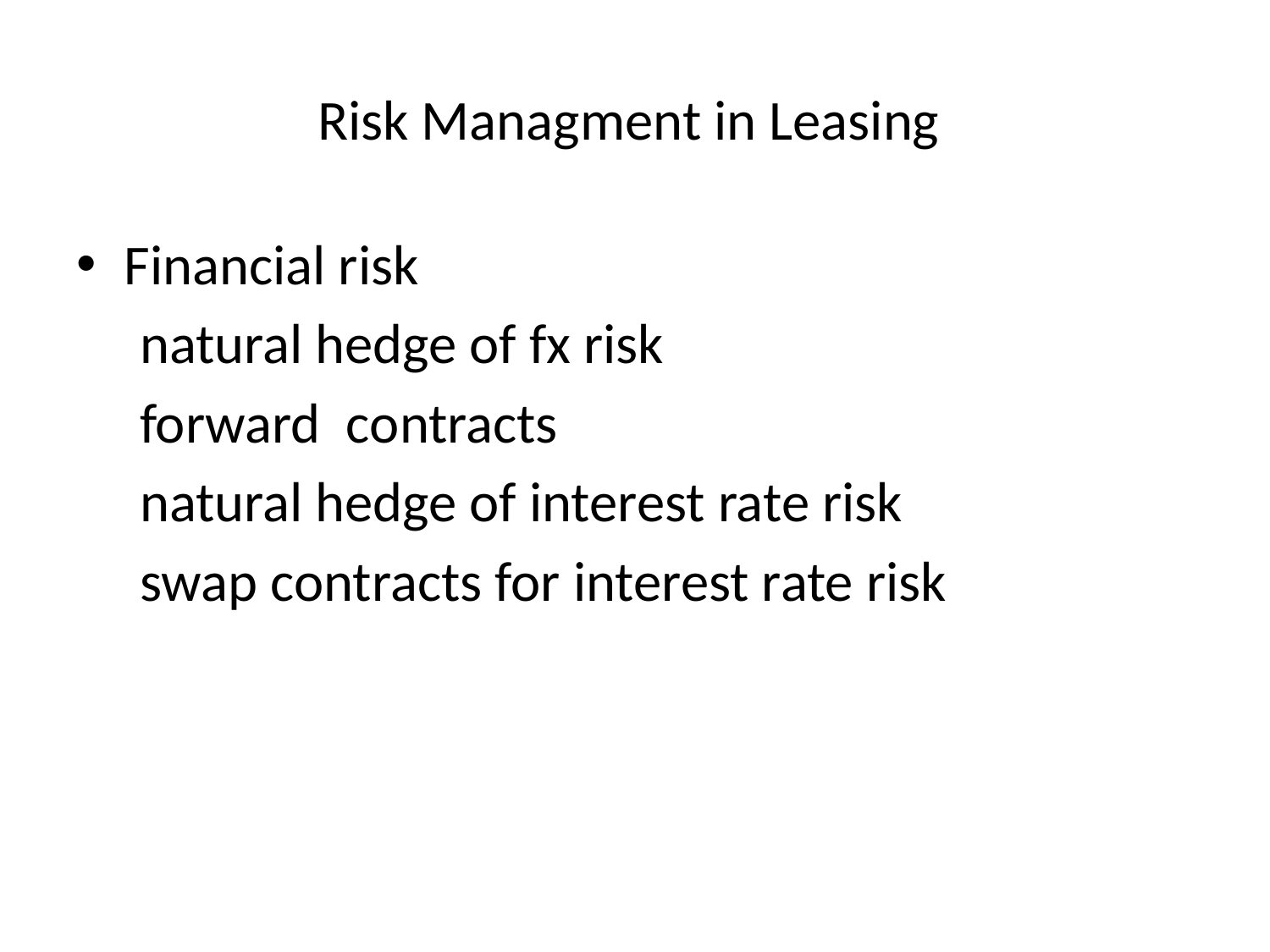

# Risk Managment in Leasing
Financial risk
     natural hedge of fx risk
     forward  contracts
     natural hedge of interest rate risk
     swap contracts for interest rate risk